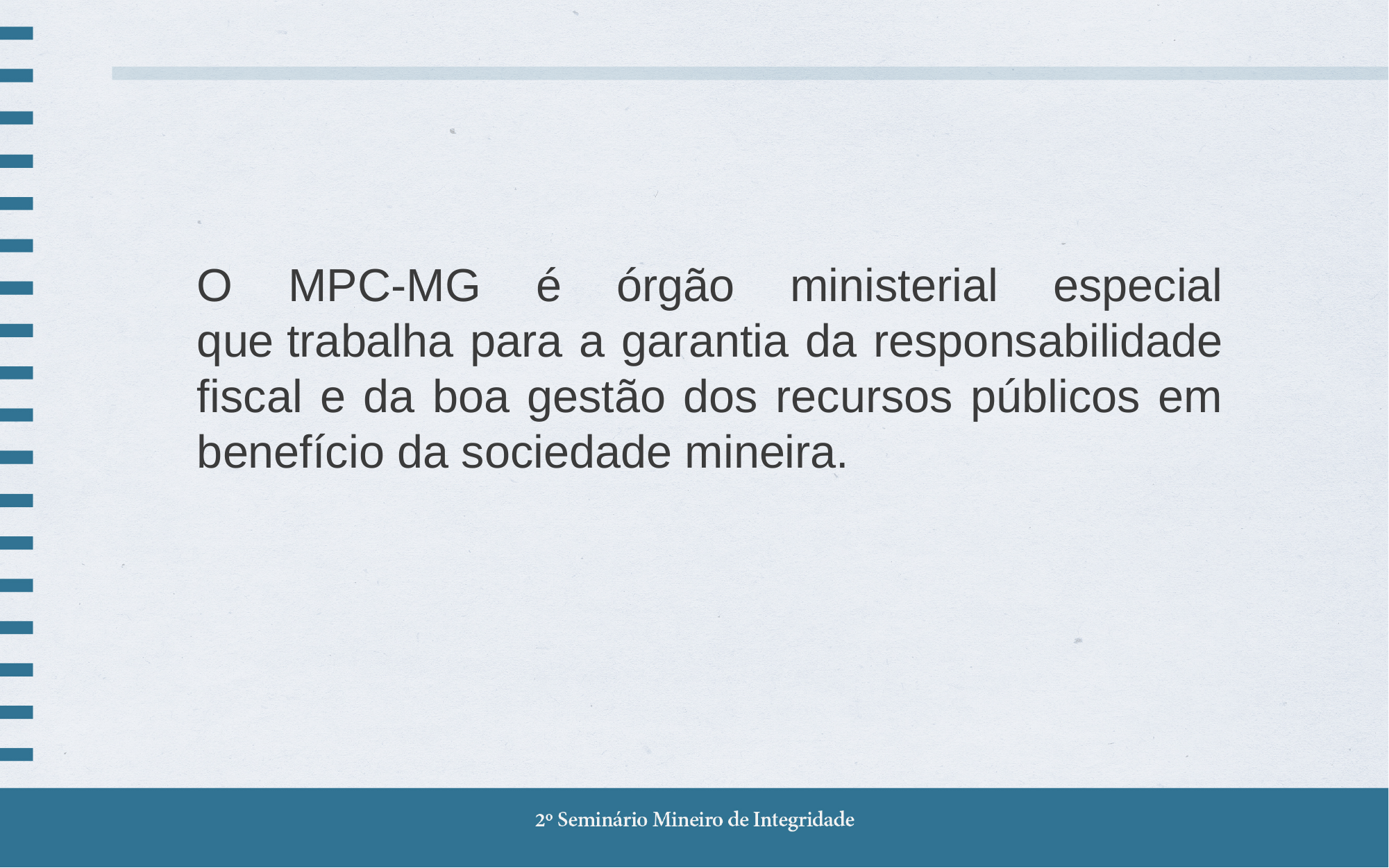

O MPC-MG é órgão ministerial especial que trabalha para a garantia da responsabilidade fiscal e da boa gestão dos recursos públicos em benefício da sociedade mineira.